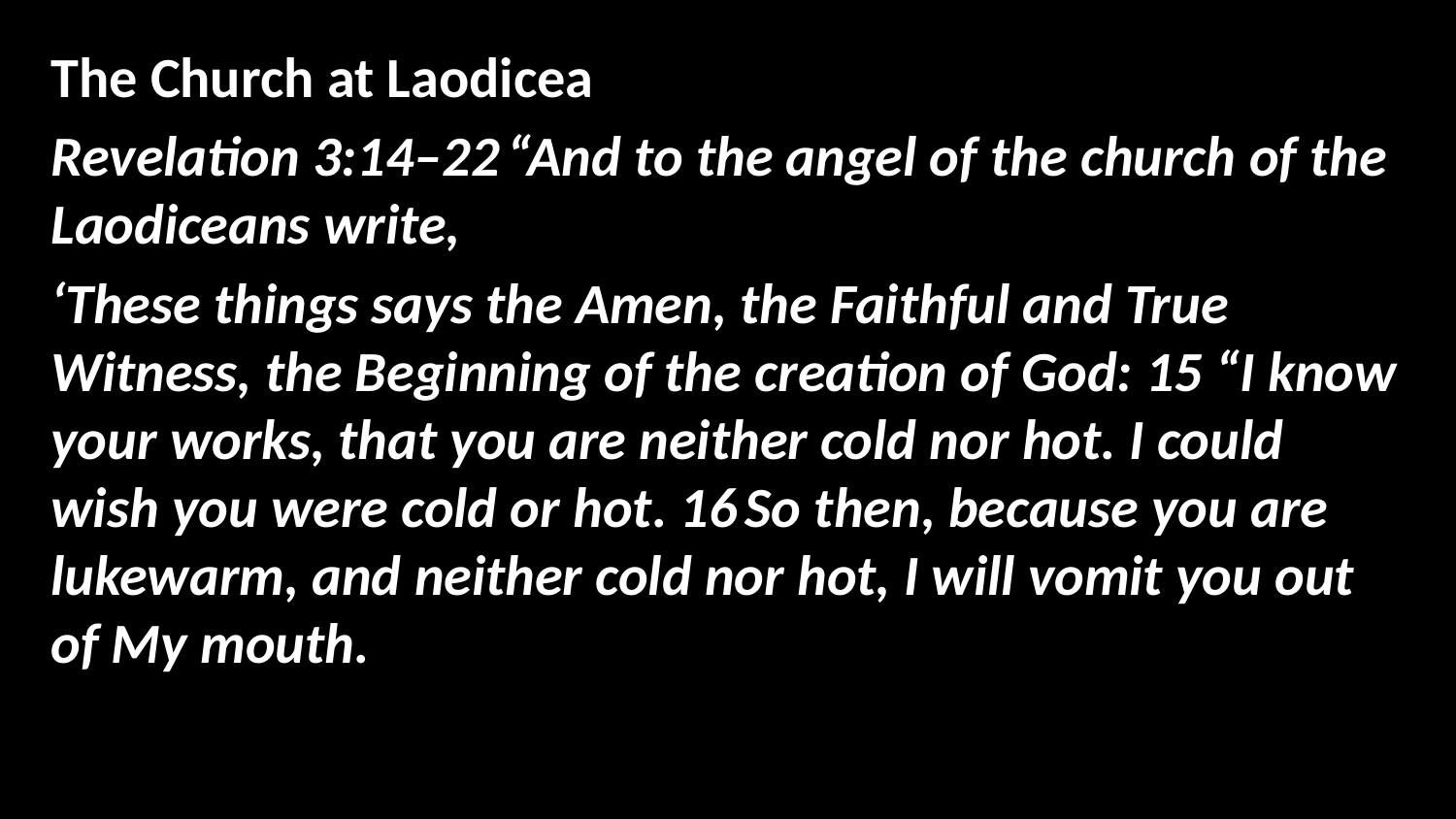

The Church at Laodicea
Revelation 3:14–22 “And to the angel of the church of the Laodiceans write,
‘These things says the Amen, the Faithful and True Witness, the Beginning of the creation of God: 15 “I know your works, that you are neither cold nor hot. I could wish you were cold or hot. 16 So then, because you are lukewarm, and neither cold nor hot, I will vomit you out of My mouth.